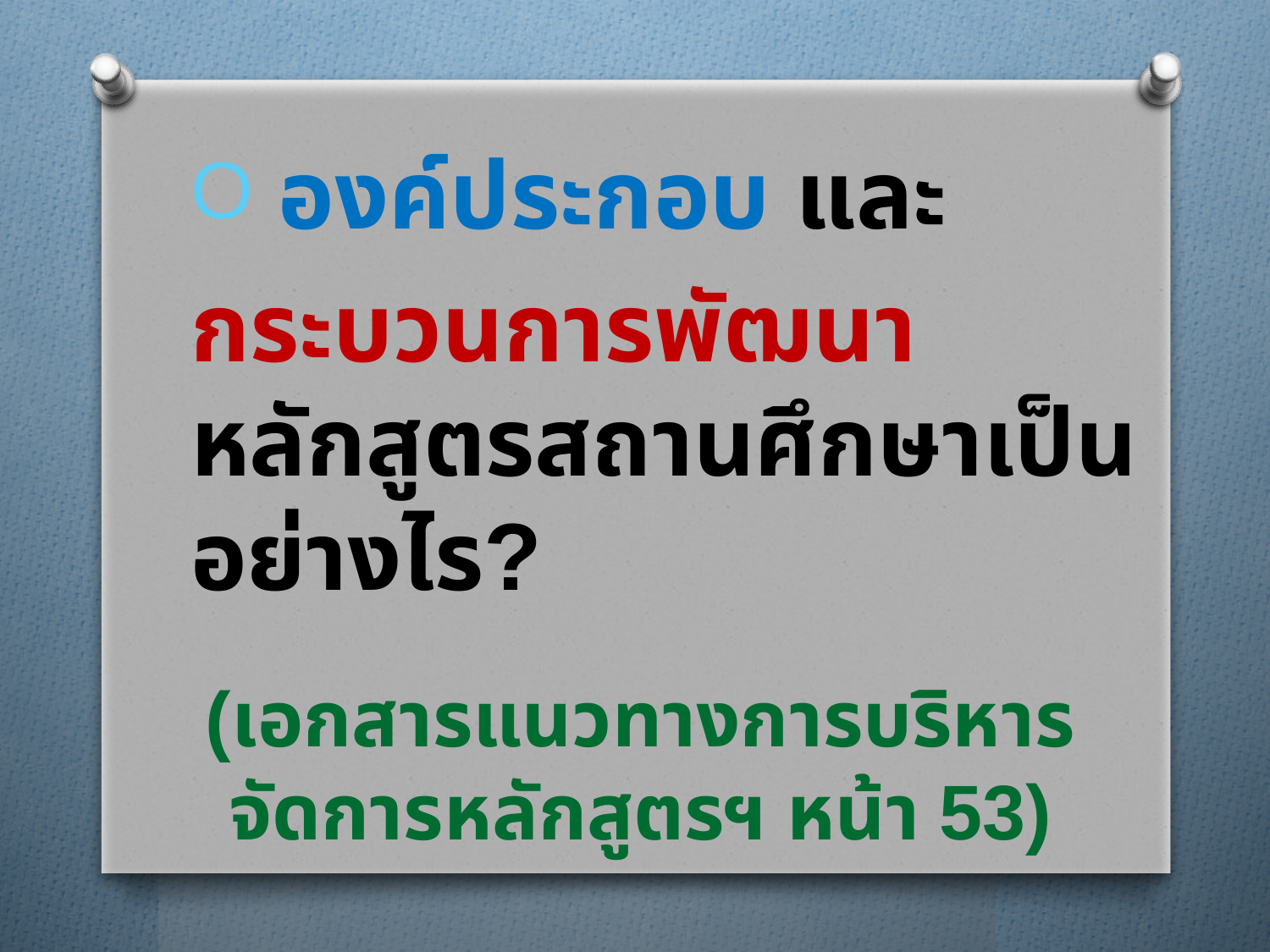

องค์ประกอบ และ
กระบวนการพัฒนาหลักสูตรสถานศึกษาเป็นอย่างไร?

(เอกสารแนวทางการบริหารจัดการหลักสูตรฯ หน้า 53)